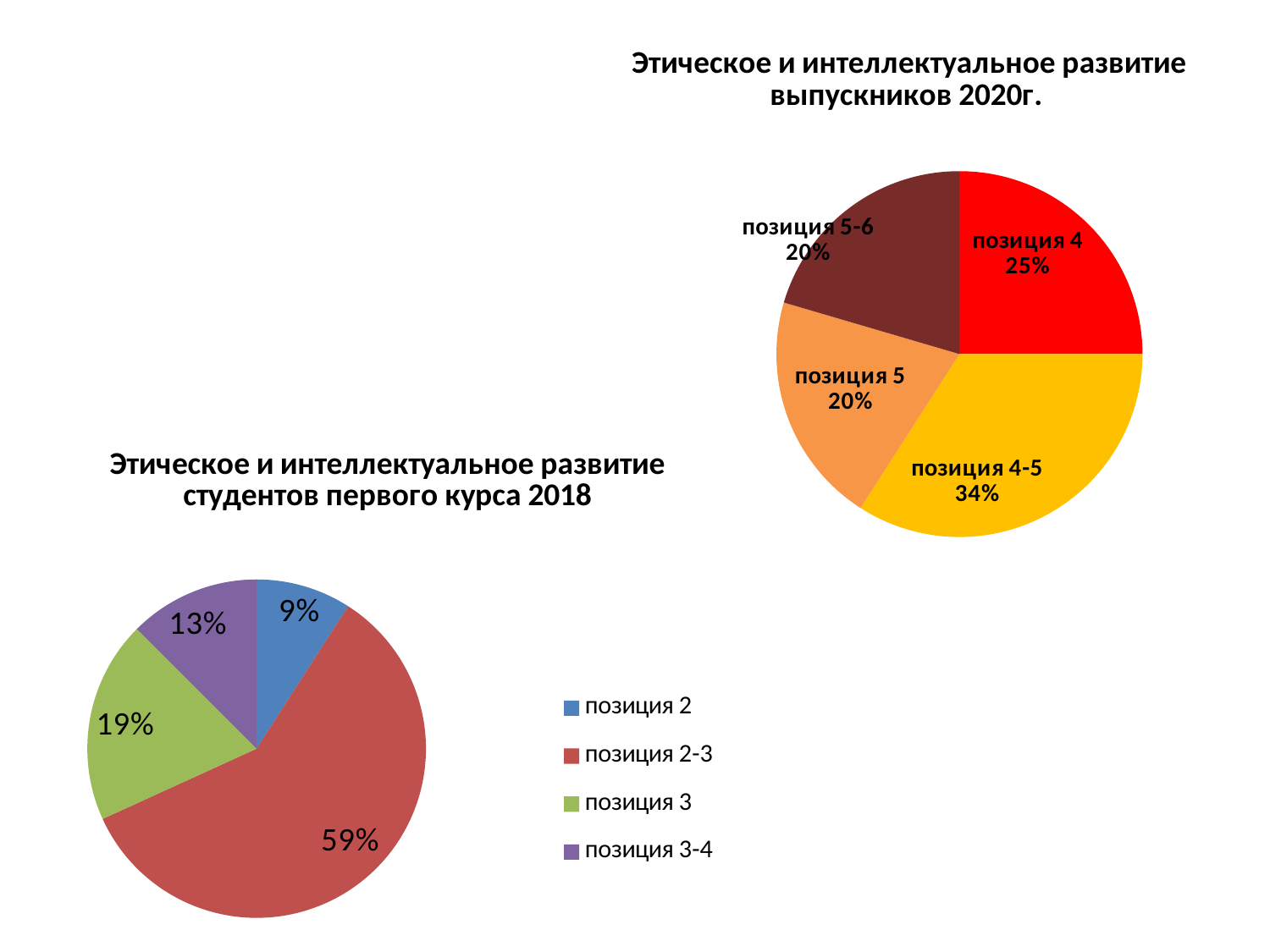

### Chart: Этическое и интеллектуальное развитие выпускников 2020г.

| Category | Ethical-Intellectual Development  |
|---|---|
| позиция 4 | 11.0 |
| позиция 4-5 | 15.0 |
| позиция 5 | 9.0 |
| позиция 5-6 | 9.0 |

### Chart: Этическое и интеллектуальное развитие студентов первого курса 2018

| Category | Ethical-Intellectual Development  IUCA Freshmen-2018 |
|---|---|
| позиция 2 | 8.0 |
| позиция 2-3 | 52.0 |
| позиция 3 | 17.0 |
| позиция 3-4 | 11.0 |